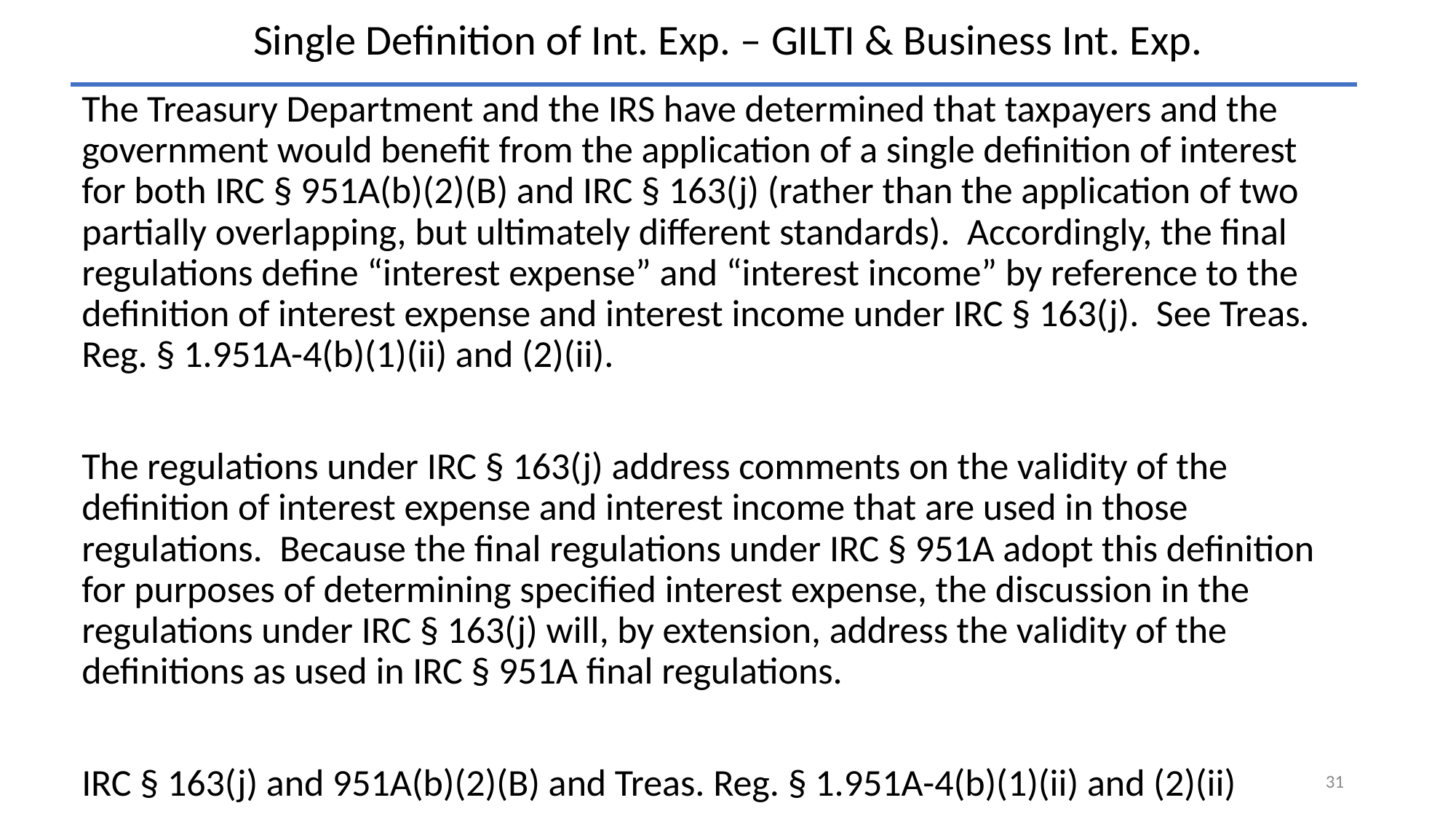

# Single Definition of Int. Exp. – GILTI & Business Int. Exp.
The Treasury Department and the IRS have determined that taxpayers and the government would benefit from the application of a single definition of interest for both IRC § 951A(b)(2)(B) and IRC § 163(j) (rather than the application of two partially overlapping, but ultimately different standards).  Accordingly, the final regulations define “interest expense” and “interest income” by reference to the definition of interest expense and interest income under IRC § 163(j).  See Treas. Reg. § 1.951A-4(b)(1)(ii) and (2)(ii).

The regulations under IRC § 163(j) address comments on the validity of the definition of interest expense and interest income that are used in those regulations.  Because the final regulations under IRC § 951A adopt this definition for purposes of determining specified interest expense, the discussion in the regulations under IRC § 163(j) will, by extension, address the validity of the definitions as used in IRC § 951A final regulations.

IRC § 163(j) and 951A(b)(2)(B) and Treas. Reg. § 1.951A-4(b)(1)(ii) and (2)(ii)
31